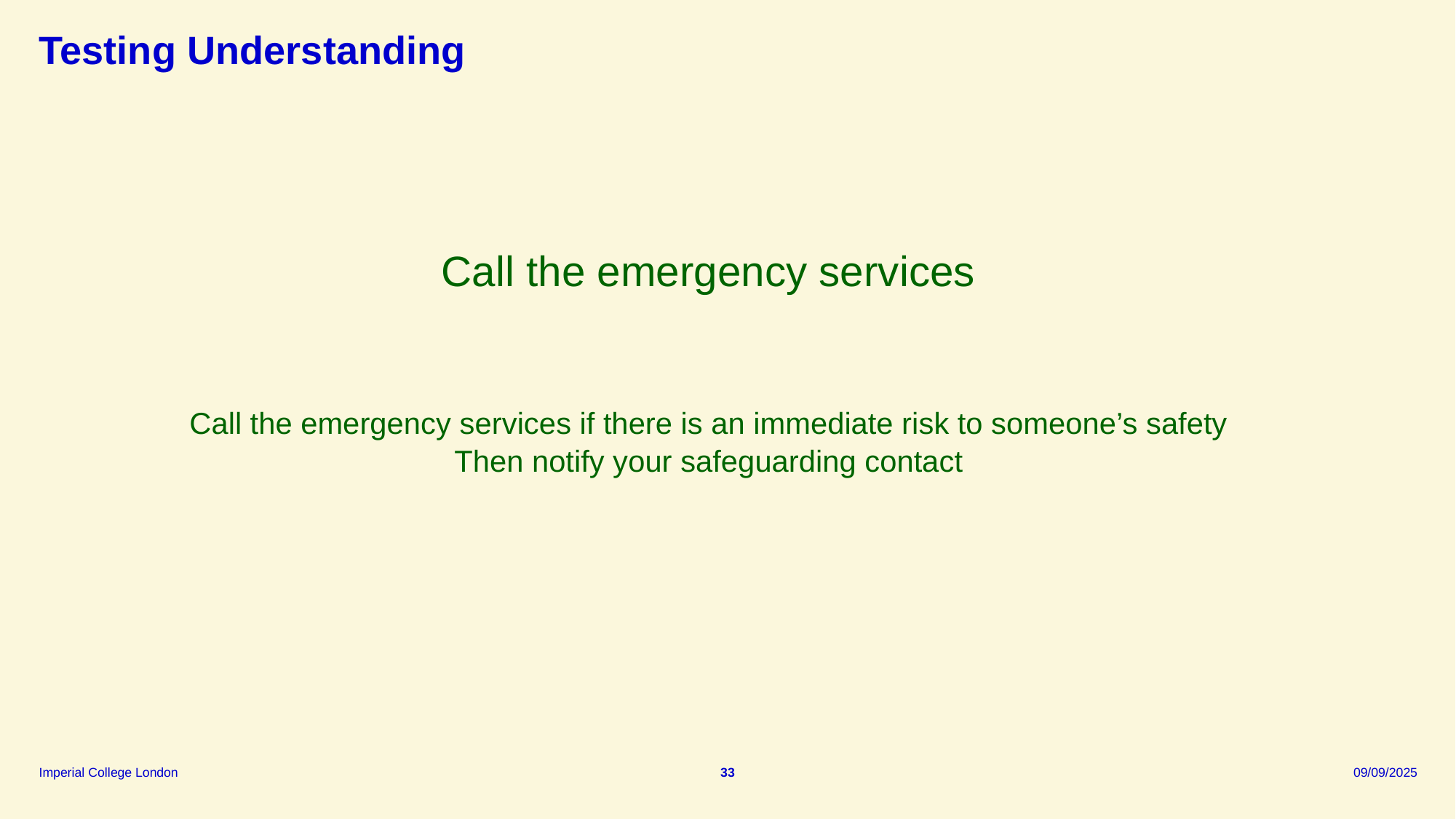

# Testing Understanding

Call the emergency services

Call the emergency services if there is an immediate risk to someone’s safety
Then notify your safeguarding contact

33
09/09/2025